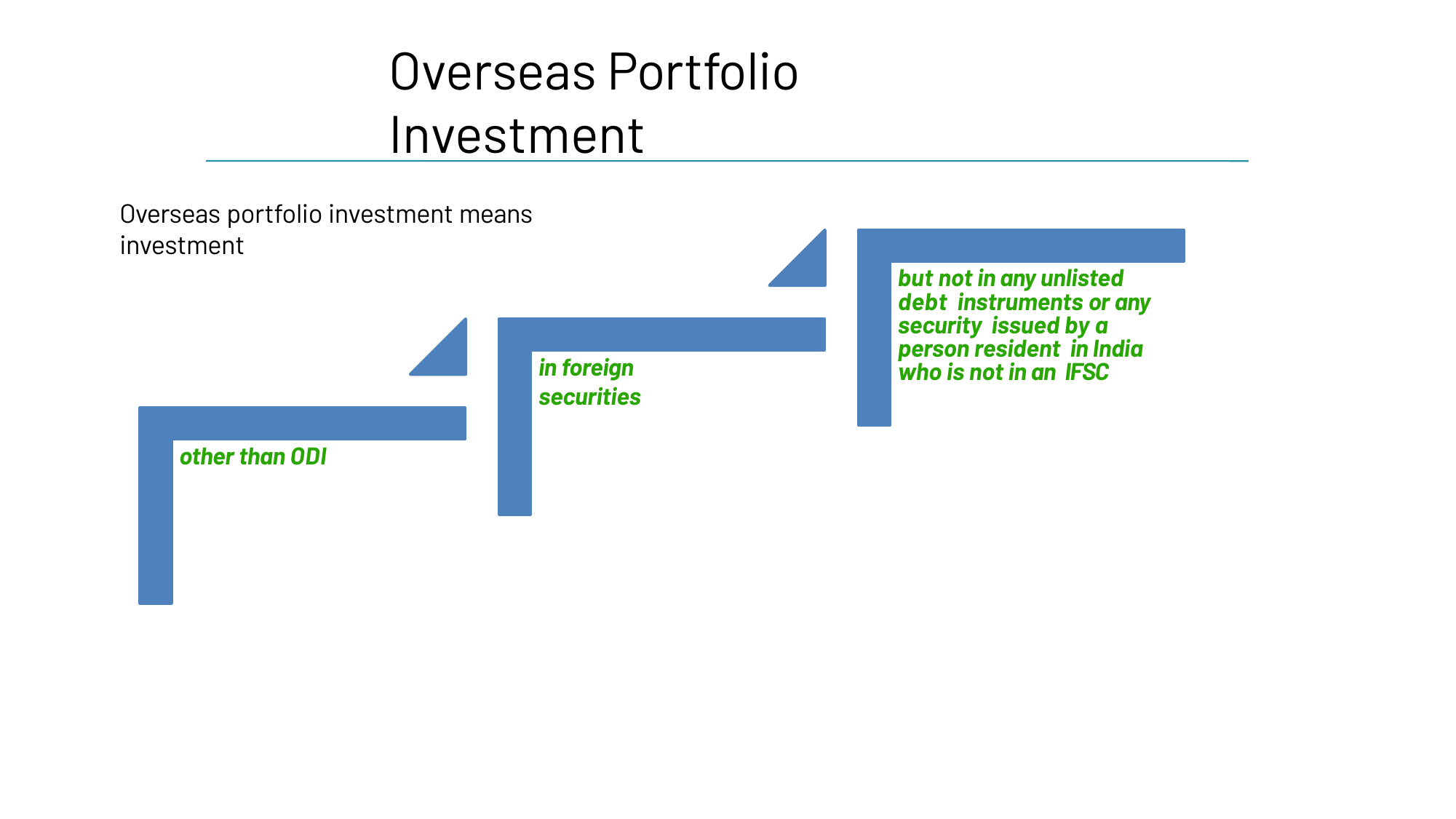

# Overseas Portfolio Investment

Overseas portfolio investment means investment

but not in any unlisted debt  instruments or any security  issued by a person resident  in India who is not in an  IFSC

in foreign securities

other than ODI